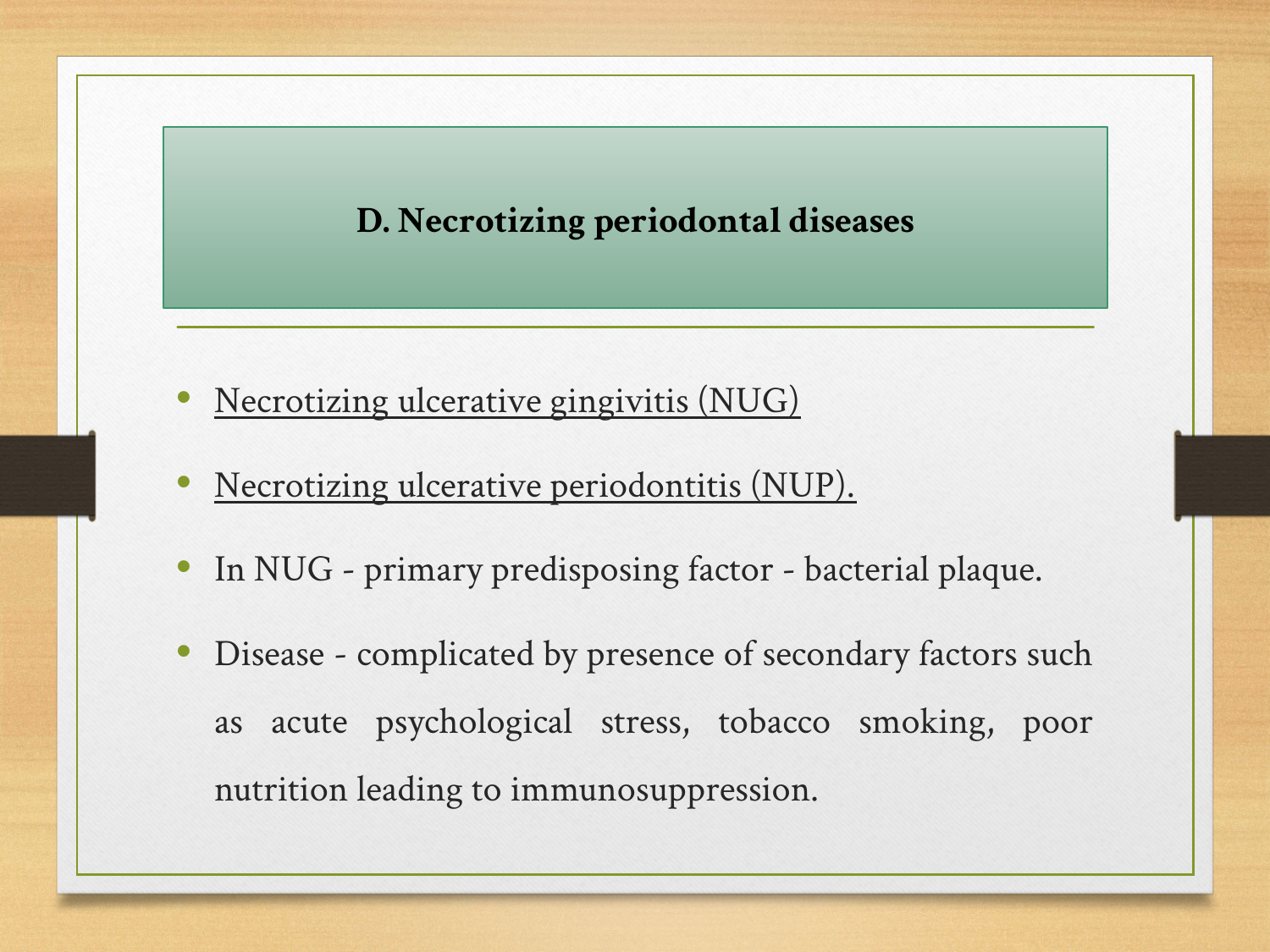

# D. Necrotizing periodontal diseases
Necrotizing ulcerative gingivitis (NUG)
Necrotizing ulcerative periodontitis (NUP).
In NUG - primary predisposing factor - bacterial plaque.
Disease - complicated by presence of secondary factors such as acute psychological stress, tobacco smoking, poor nutrition leading to immunosuppression.